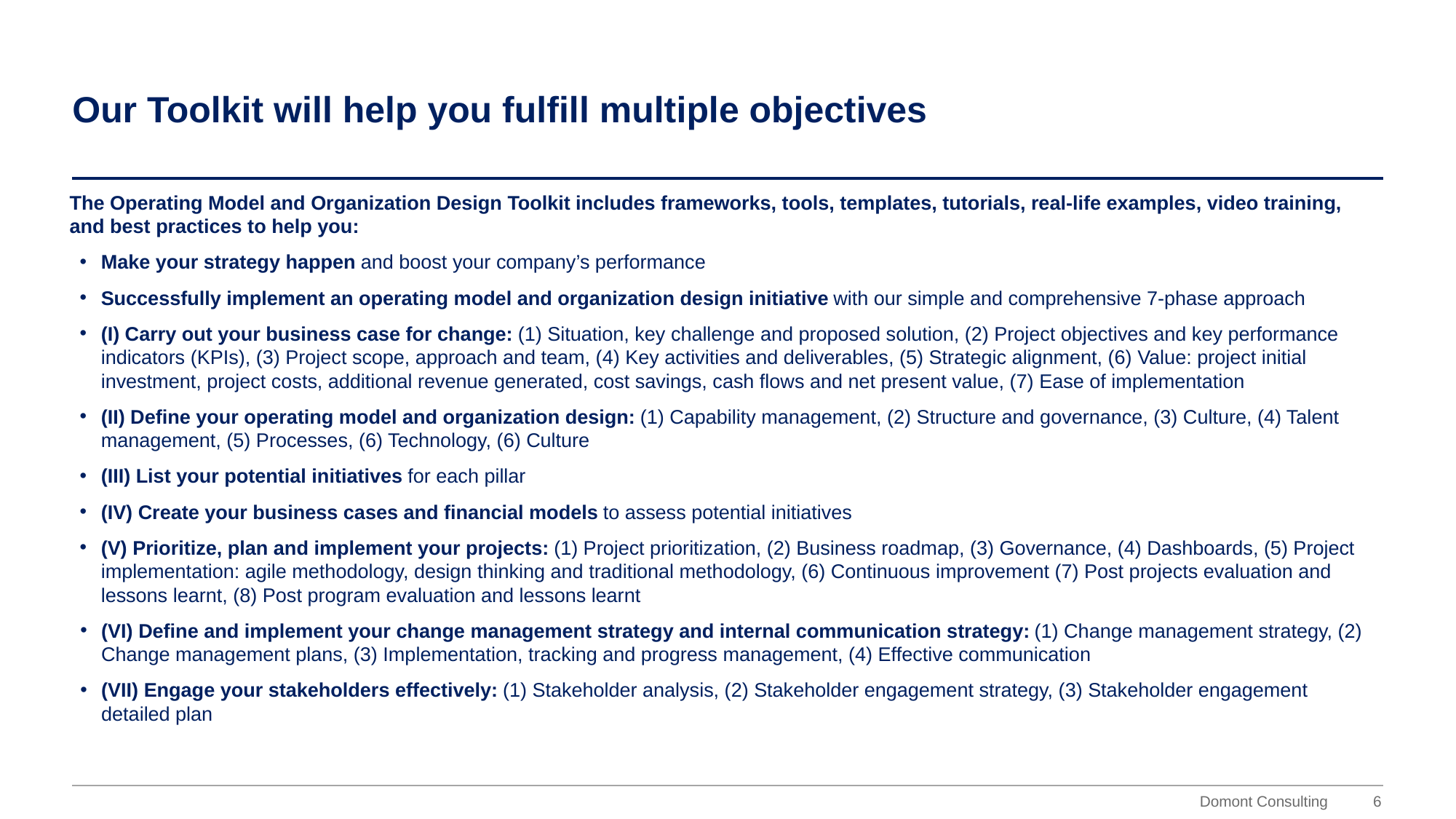

# Our Toolkit will help you fulfill multiple objectives
The Operating Model and Organization Design Toolkit includes frameworks, tools, templates, tutorials, real-life examples, video training, and best practices to help you:
Make your strategy happen and boost your company’s performance
Successfully implement an operating model and organization design initiative with our simple and comprehensive 7-phase approach
(I) Carry out your business case for change: (1) Situation, key challenge and proposed solution, (2) Project objectives and key performance indicators (KPIs), (3) Project scope, approach and team, (4) Key activities and deliverables, (5) Strategic alignment, (6) Value: project initial investment, project costs, additional revenue generated, cost savings, cash flows and net present value, (7) Ease of implementation
(II) Define your operating model and organization design: (1) Capability management, (2) Structure and governance, (3) Culture, (4) Talent management, (5) Processes, (6) Technology, (6) Culture
(III) List your potential initiatives for each pillar
(IV) Create your business cases and financial models to assess potential initiatives
(V) Prioritize, plan and implement your projects: (1) Project prioritization, (2) Business roadmap, (3) Governance, (4) Dashboards, (5) Project implementation: agile methodology, design thinking and traditional methodology, (6) Continuous improvement (7) Post projects evaluation and lessons learnt, (8) Post program evaluation and lessons learnt
(VI) Define and implement your change management strategy and internal communication strategy: (1) Change management strategy, (2) Change management plans, (3) Implementation, tracking and progress management, (4) Effective communication
(VII) Engage your stakeholders effectively: (1) Stakeholder analysis, (2) Stakeholder engagement strategy, (3) Stakeholder engagement detailed plan

6
Domont Consulting